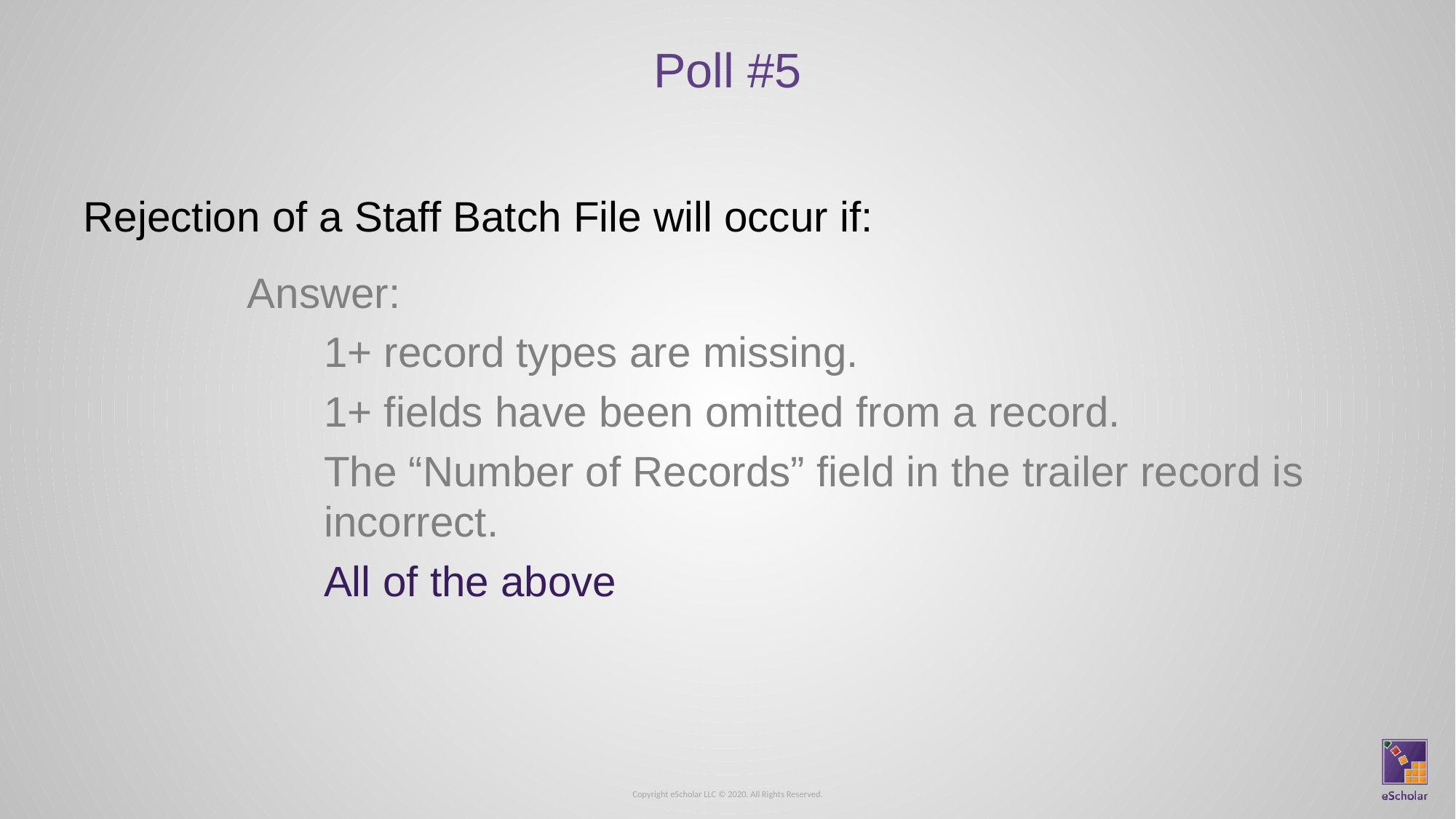

# Poll #5
Rejection of a Staff Batch File will occur if:
Answer:
1+ record types are missing.
1+ fields have been omitted from a record.
The “Number of Records” field in the trailer record is incorrect.
All of the above